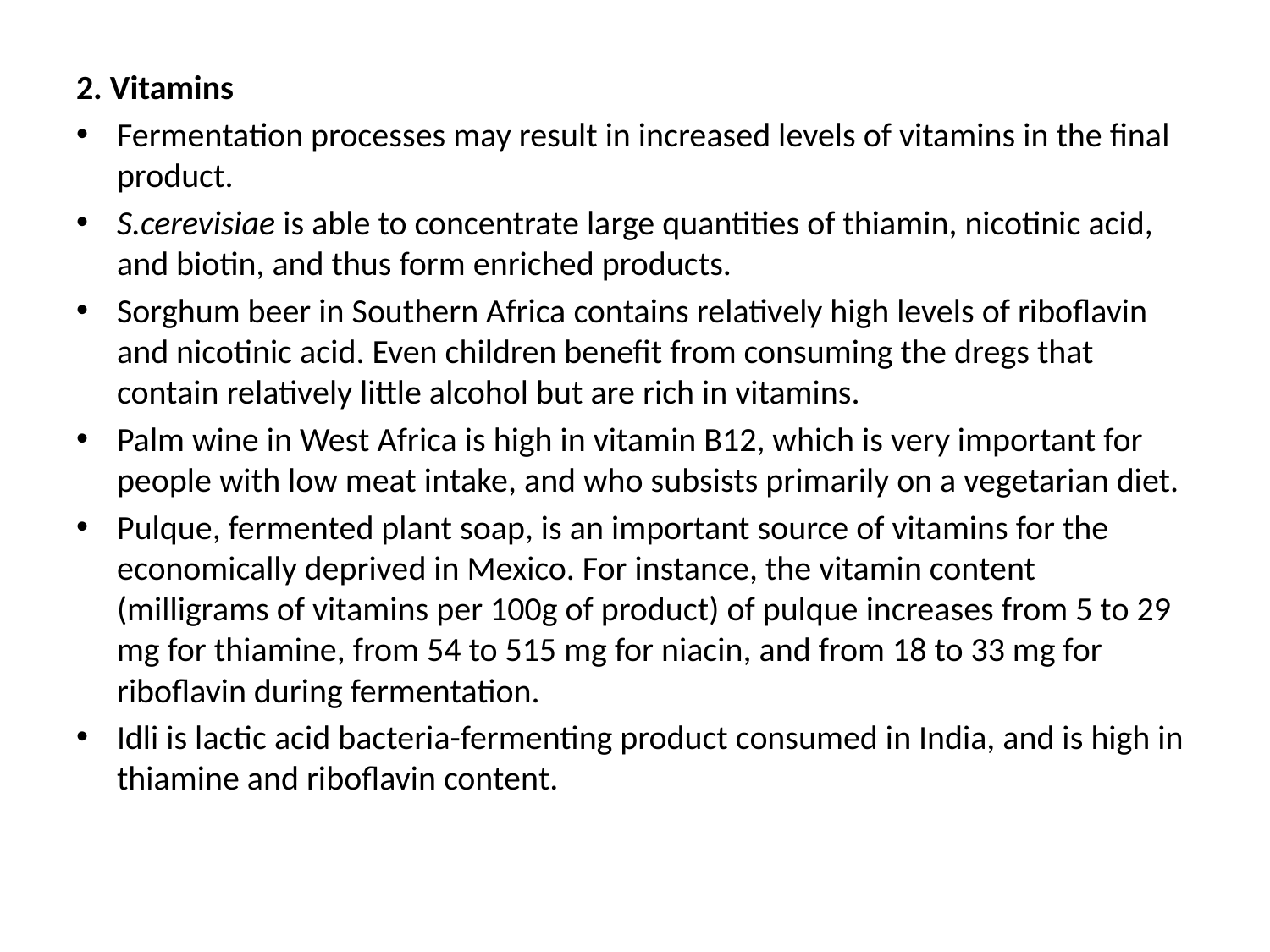

2. Vitamins
Fermentation processes may result in increased levels of vitamins in the final product.
S.cerevisiae is able to concentrate large quantities of thiamin, nicotinic acid, and biotin, and thus form enriched products.
Sorghum beer in Southern Africa contains relatively high levels of riboflavin and nicotinic acid. Even children benefit from consuming the dregs that contain relatively little alcohol but are rich in vitamins.
Palm wine in West Africa is high in vitamin B12, which is very important for people with low meat intake, and who subsists primarily on a vegetarian diet.
Pulque, fermented plant soap, is an important source of vitamins for the economically deprived in Mexico. For instance, the vitamin content (milligrams of vitamins per 100g of product) of pulque increases from 5 to 29 mg for thiamine, from 54 to 515 mg for niacin, and from 18 to 33 mg for riboflavin during fermentation.
Idli is lactic acid bacteria-fermenting product consumed in India, and is high in thiamine and riboflavin content.